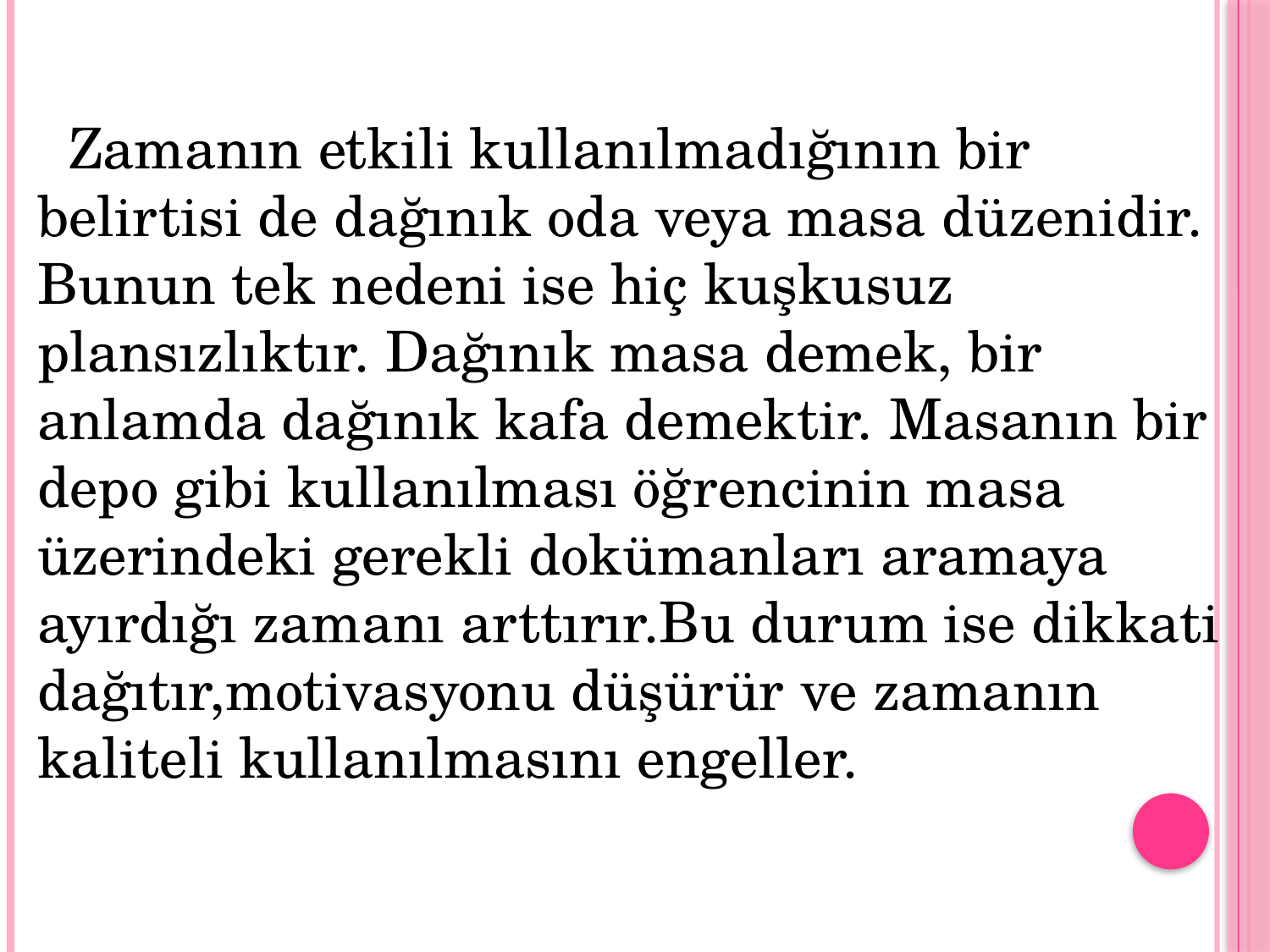

Zamanın etkili kullanılmadığının bir belirtisi de dağınık oda veya masa düzenidir. Bunun tek nedeni ise hiç kuşkusuz plansızlıktır. Dağınık masa demek, bir anlamda dağınık kafa demektir. Masanın bir depo gibi kullanılması öğrencinin masa üzerindeki gerekli dokümanları aramaya ayırdığı zamanı arttırır.Bu durum ise dikkati dağıtır,motivasyonu düşürür ve zamanın kaliteli kullanılmasını engeller.